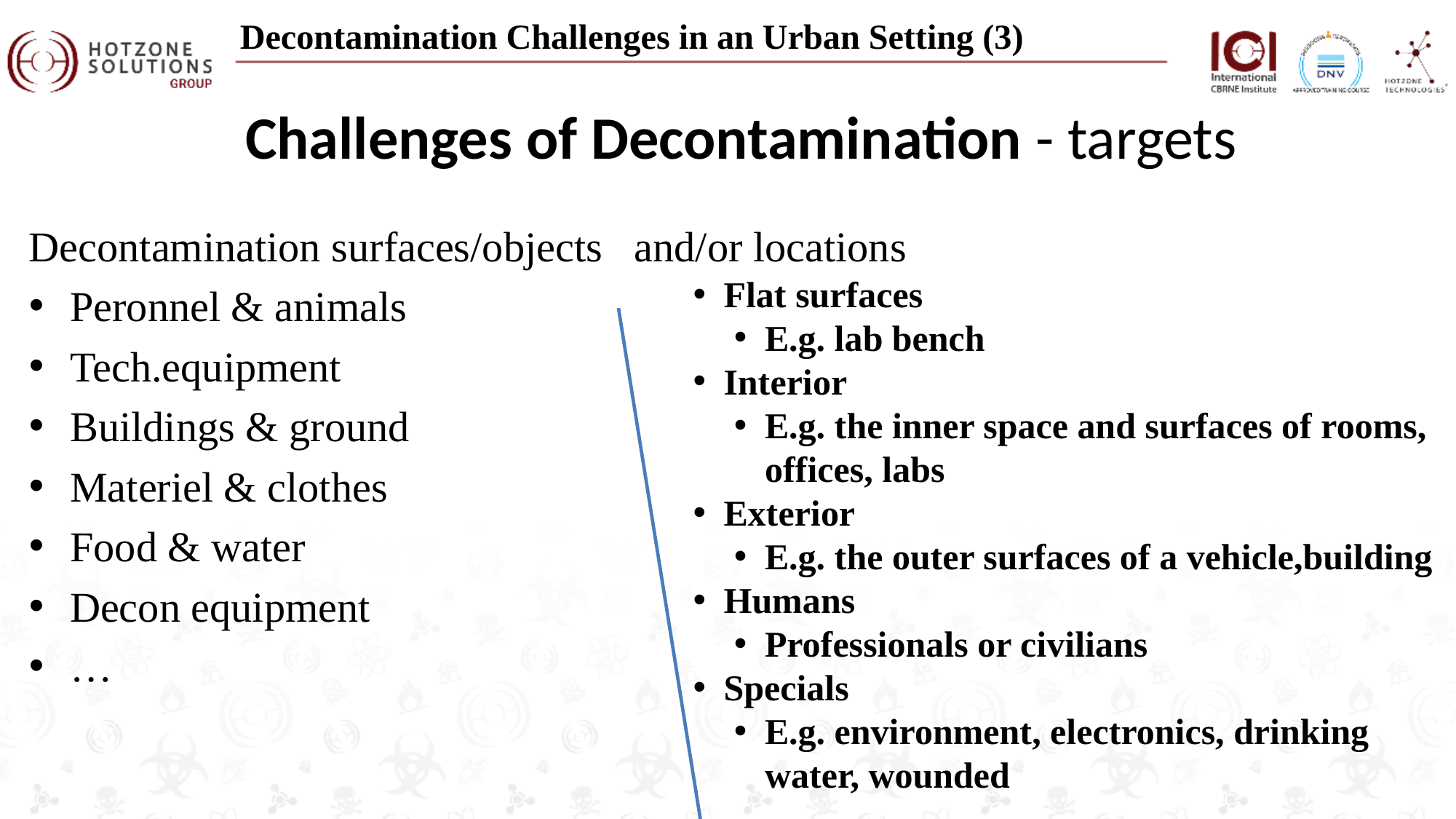

Decontamination Challenges in an Urban Setting (3)
# Challenges of Decontamination - targets
Decontamination surfaces/objects   and/or locations
Peronnel & animals
Tech.equipment
Buildings & ground
Materiel & clothes
Food & water
Decon equipment
…
Flat surfaces
E.g. lab bench
Interior
E.g. the inner space and surfaces of rooms, offices, labs
Exterior
E.g. the outer surfaces of a vehicle,building
Humans
Professionals or civilians
Specials
E.g. environment, electronics, drinking water, wounded